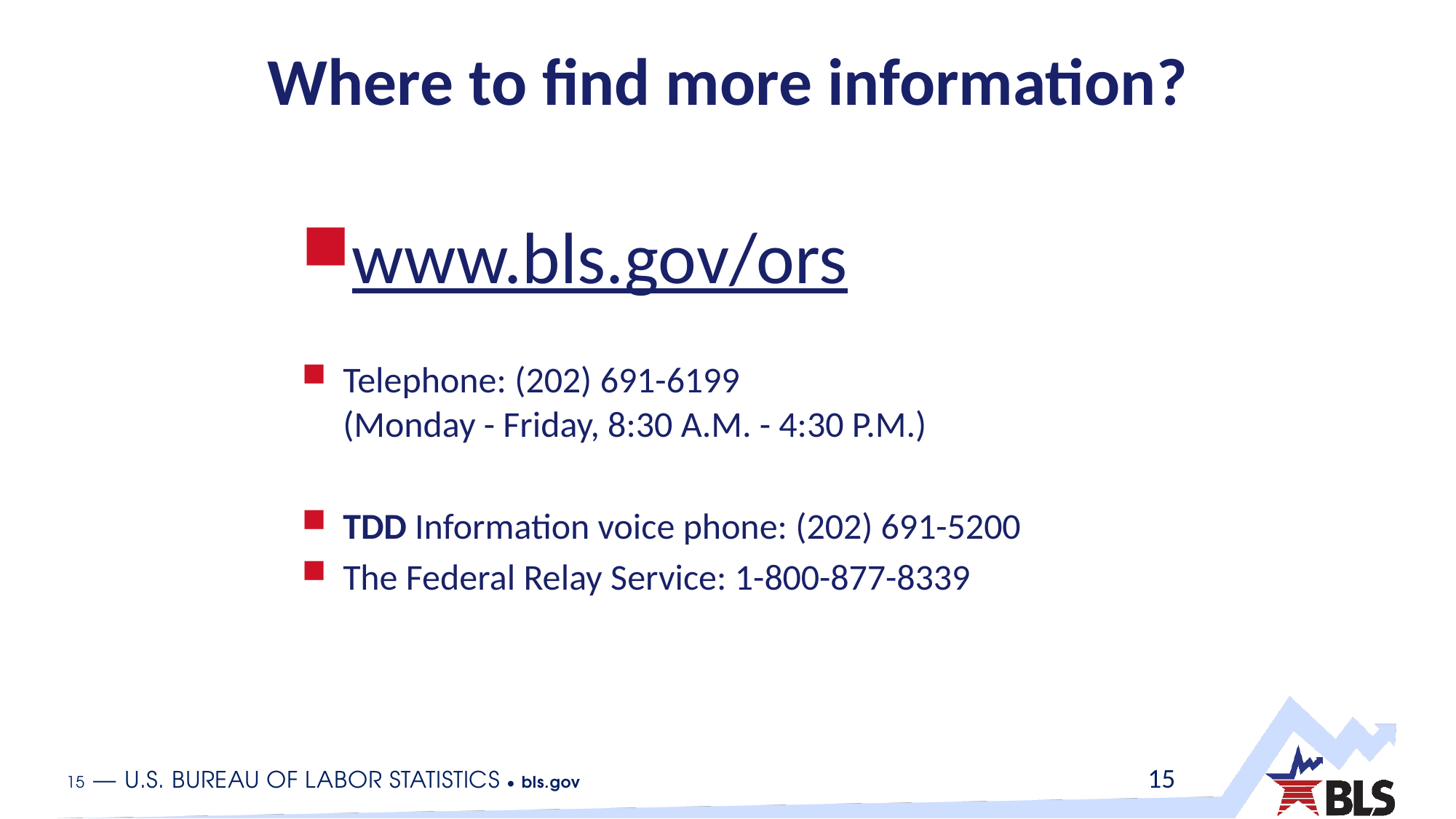

# Where to find more information?
www.bls.gov/ors

Telephone: (202) 691-6199
(Monday - Friday, 8:30 A.M. - 4:30 P.M.)

TDD Information voice phone: (202) 691-5200
The Federal Relay Service: 1-800-877-8339
15